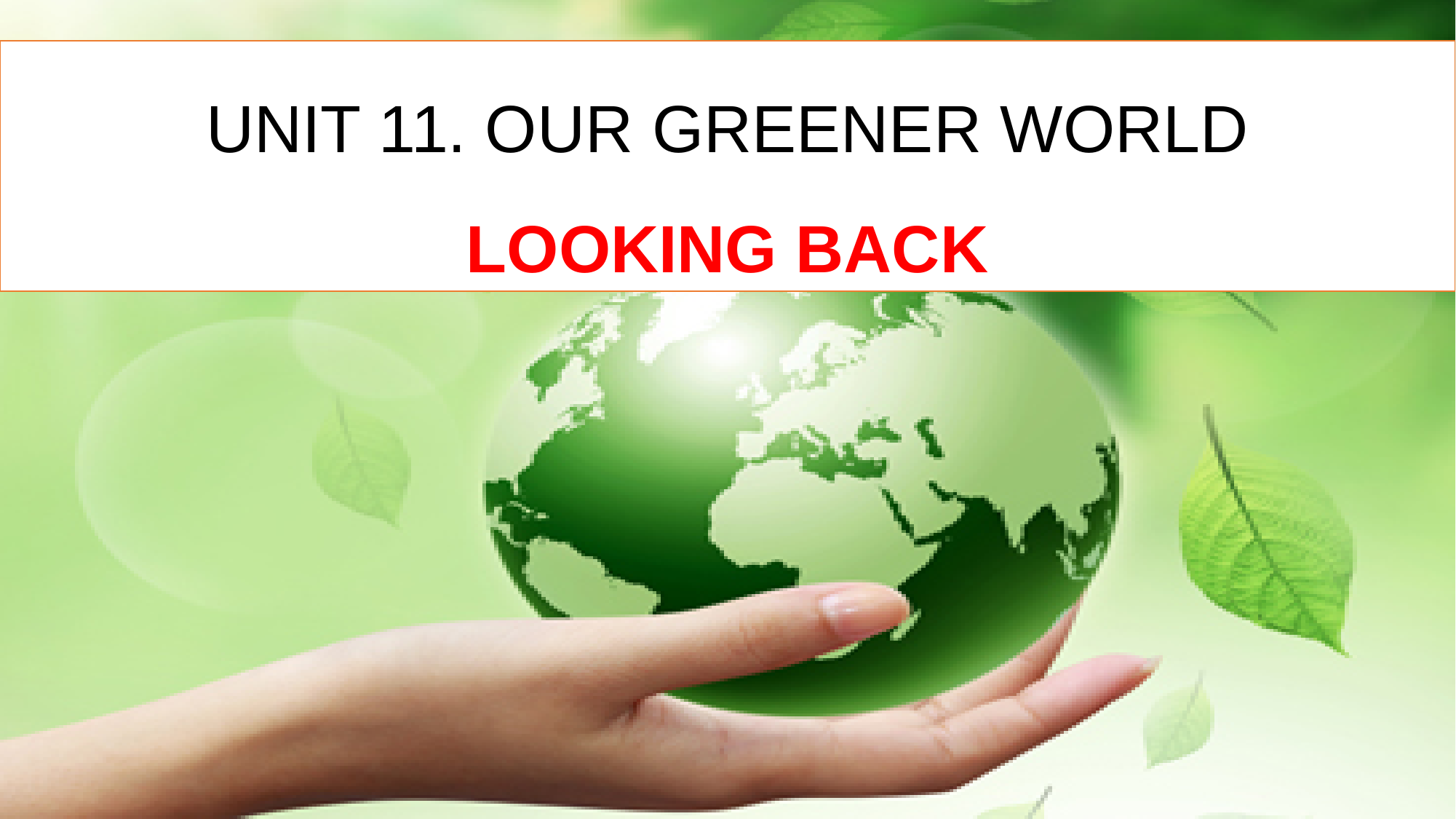

UNIT 11. OUR GREENER WORLD
LOOKING BACK